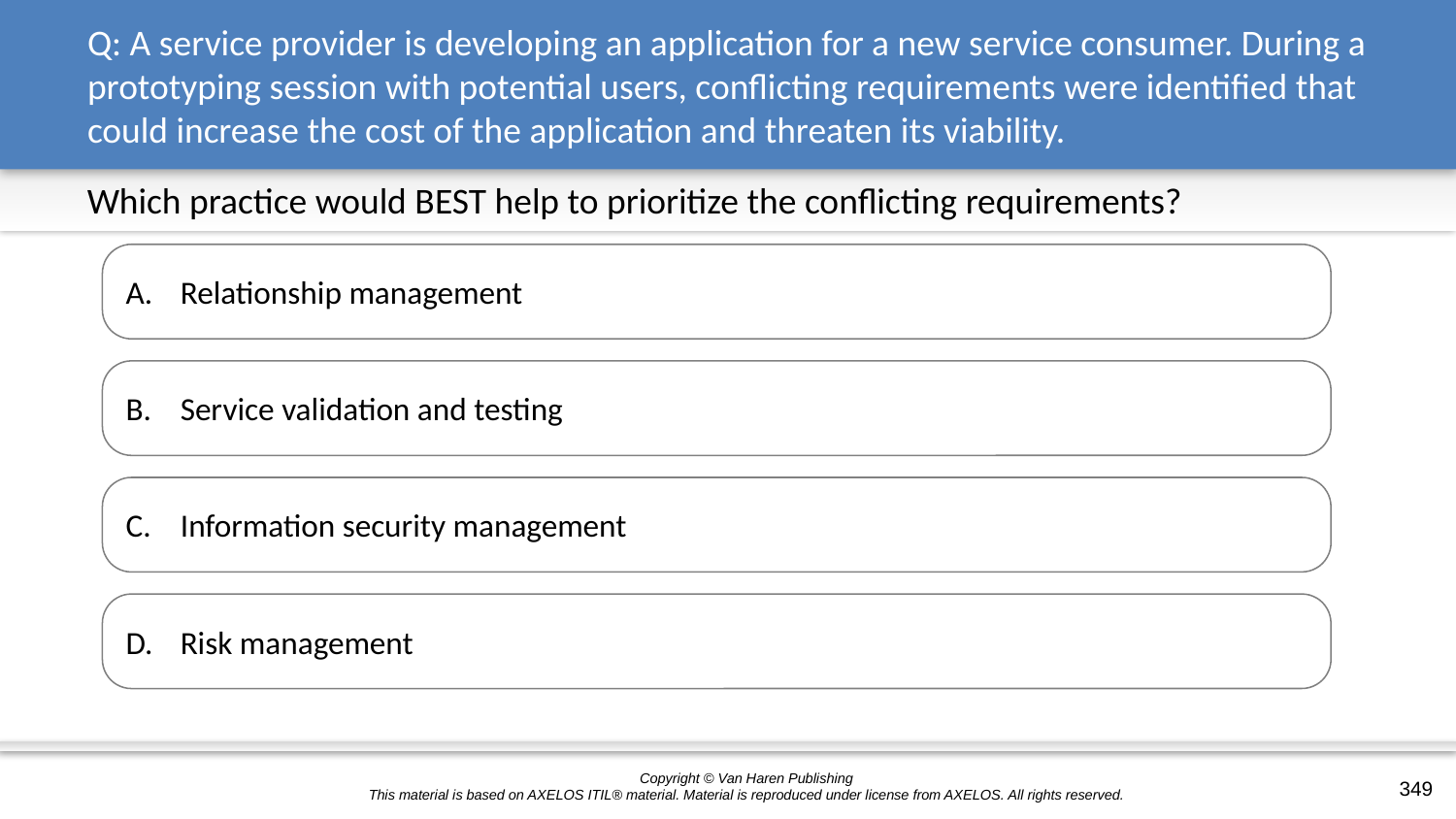

# Q: A service provider is developing an application for a new service consumer. During a prototyping session with potential users, conflicting requirements were identified that could increase the cost of the application and threaten its viability.
Which practice would BEST help to prioritize the conflicting requirements?
Relationship management
Service validation and testing
Information security management
Risk management